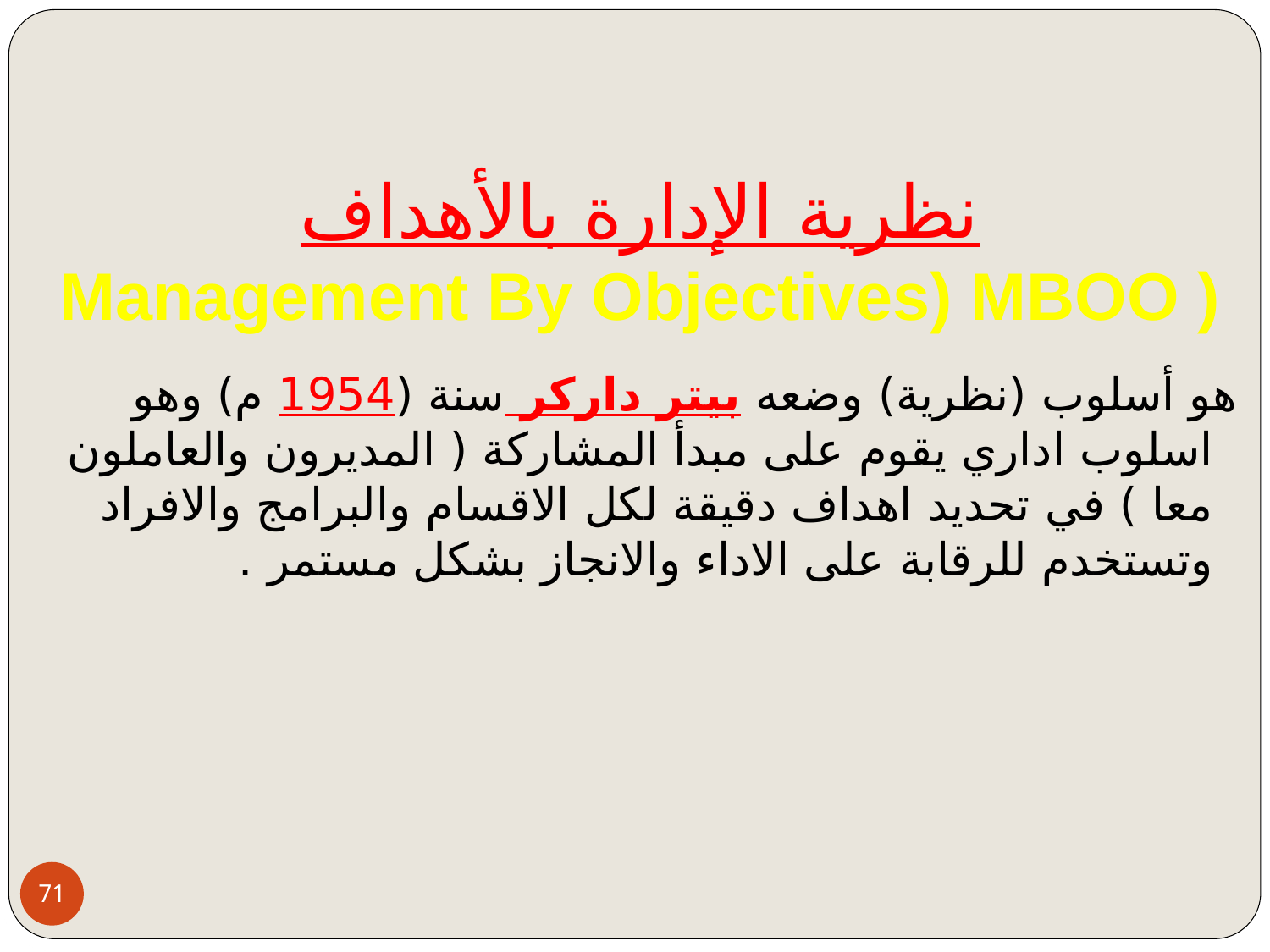

# نظرية الإدارة بالأهداف Management By Objectives) MBOO )
 هو أسلوب (نظرية) وضعه بيتر داركر سنة (1954 م) وهو اسلوب اداري يقوم على مبدأ المشاركة ( المديرون والعاملون معا ) في تحديد اهداف دقيقة لكل الاقسام والبرامج والافراد وتستخدم للرقابة على الاداء والانجاز بشكل مستمر .
71